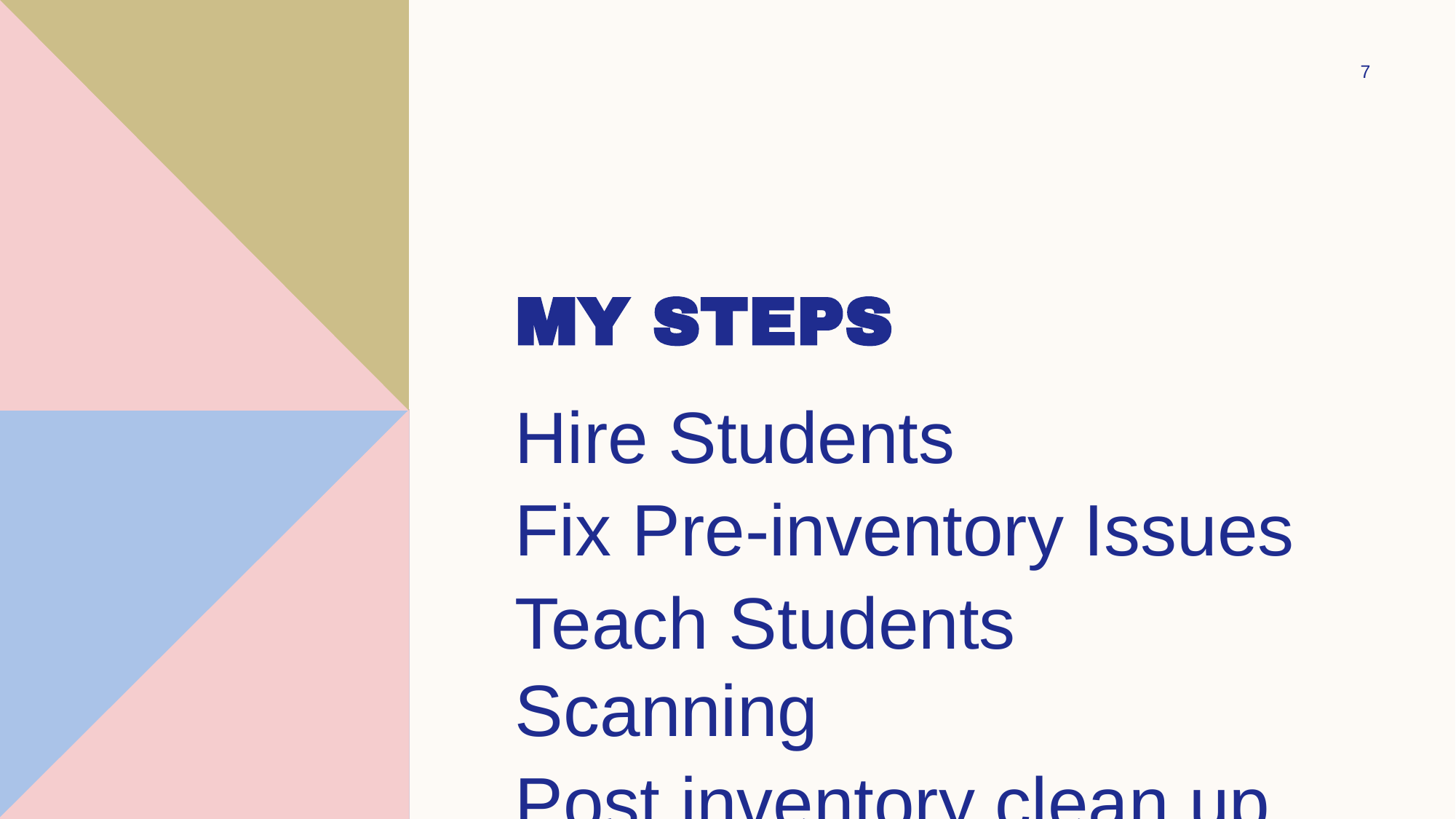

7
# My Steps
Hire Students
Fix Pre-inventory Issues
Teach Students Scanning
Post inventory clean up